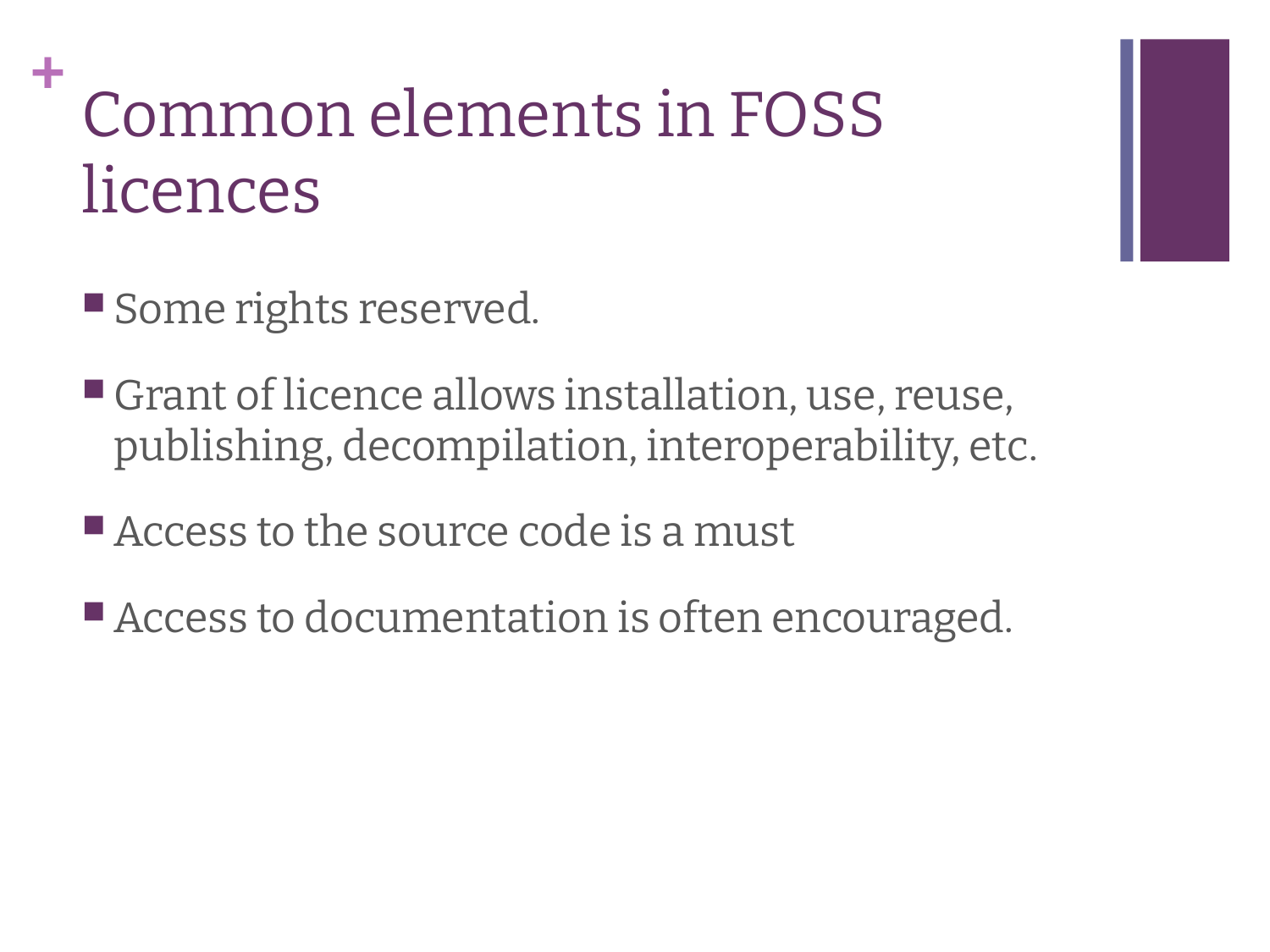

# Common elements in FOSS licences
Some rights reserved.
Grant of licence allows installation, use, reuse, publishing, decompilation, interoperability, etc.
Access to the source code is a must
Access to documentation is often encouraged.